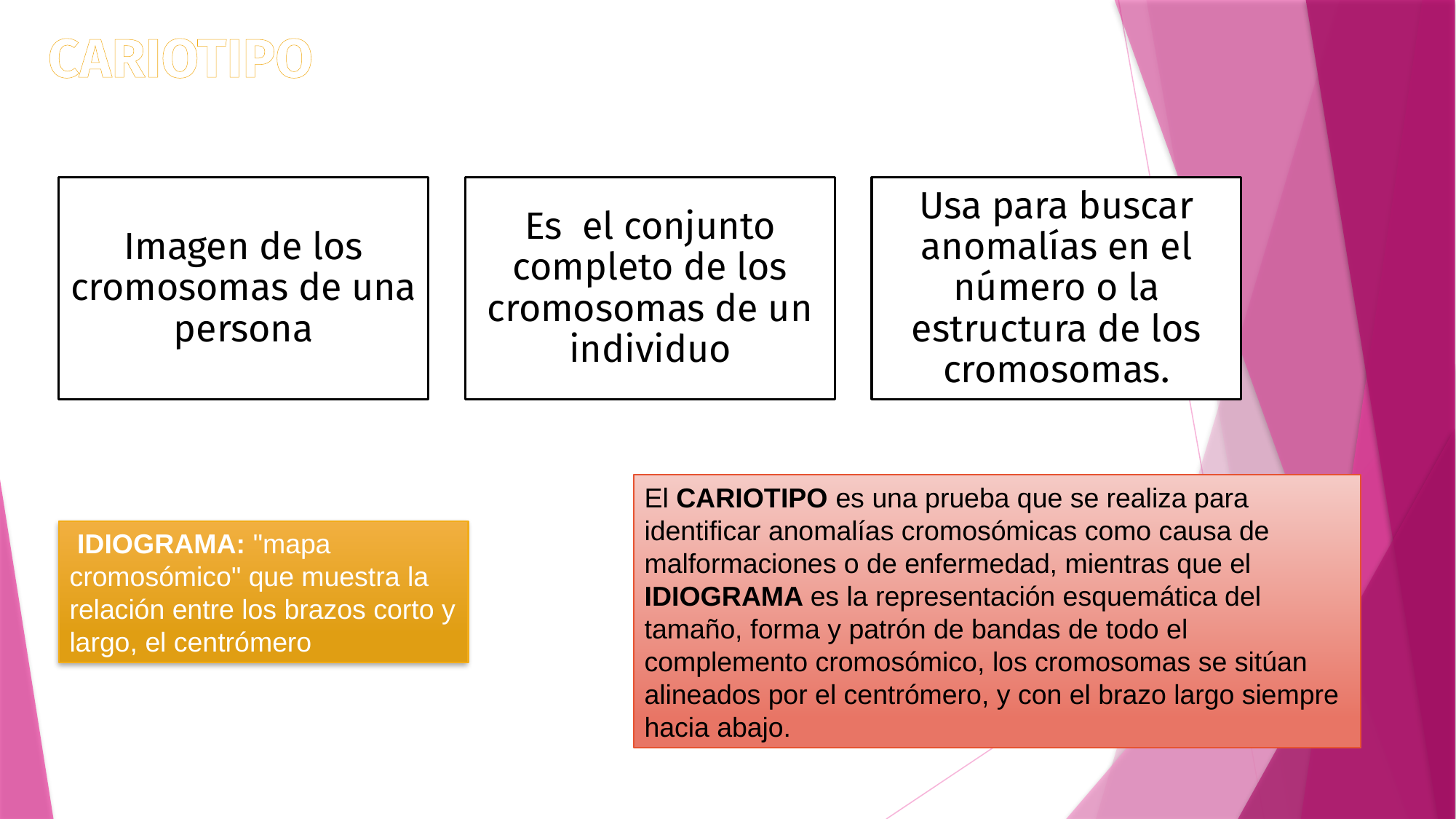

# CARIOTIPO
Imagen de los cromosomas de una persona
Es  el conjunto completo de los cromosomas de un individuo
Usa para buscar anomalías en el número o la estructura de los cromosomas.
El CARIOTIPO es una prueba que se realiza para identificar anomalías cromosómicas como causa de malformaciones o de enfermedad, mientras que el IDIOGRAMA es la representación esquemática del tamaño, forma y patrón de bandas de todo el complemento cromosómico, los cromosomas se sitúan alineados por el centrómero, y con el brazo largo siempre hacia abajo.
 IDIOGRAMA: "mapa cromosómico" que muestra la relación entre los brazos corto y largo, el centrómero